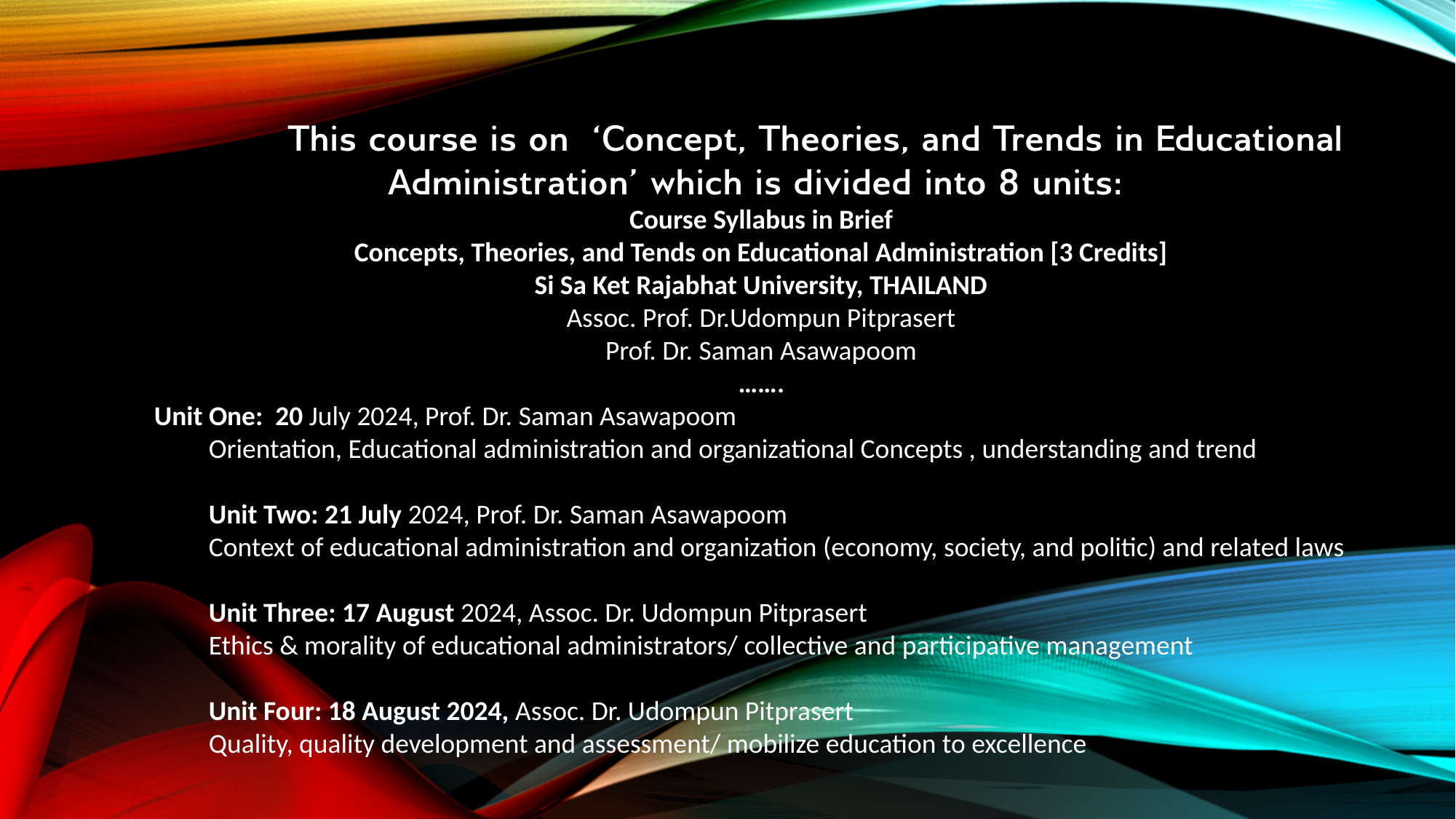

This course is on  ‘Concept, Theories, and Trends in Educational Administration’ which is divided into 8 units:
Course Syllabus in Brief
Concepts, Theories, and Tends on Educational Administration [3 Credits]
Si Sa Ket Rajabhat University, THAILAND
Assoc. Prof. Dr.Udompun Pitprasert
Prof. Dr. Saman Asawapoom
…….
Unit One:  20 July 2024, Prof. Dr. Saman Asawapoom
Orientation, Educational administration and organizational Concepts , understanding and trend

Unit Two: 21 July 2024, Prof. Dr. Saman Asawapoom
Context of educational administration and organization (economy, society, and politic) and related laws

Unit Three: 17 August 2024, Assoc. Dr. Udompun Pitprasert
Ethics & morality of educational administrators/ collective and participative management

Unit Four: 18 August 2024, Assoc. Dr. Udompun Pitprasert
Quality, quality development and assessment/ mobilize education to excellence